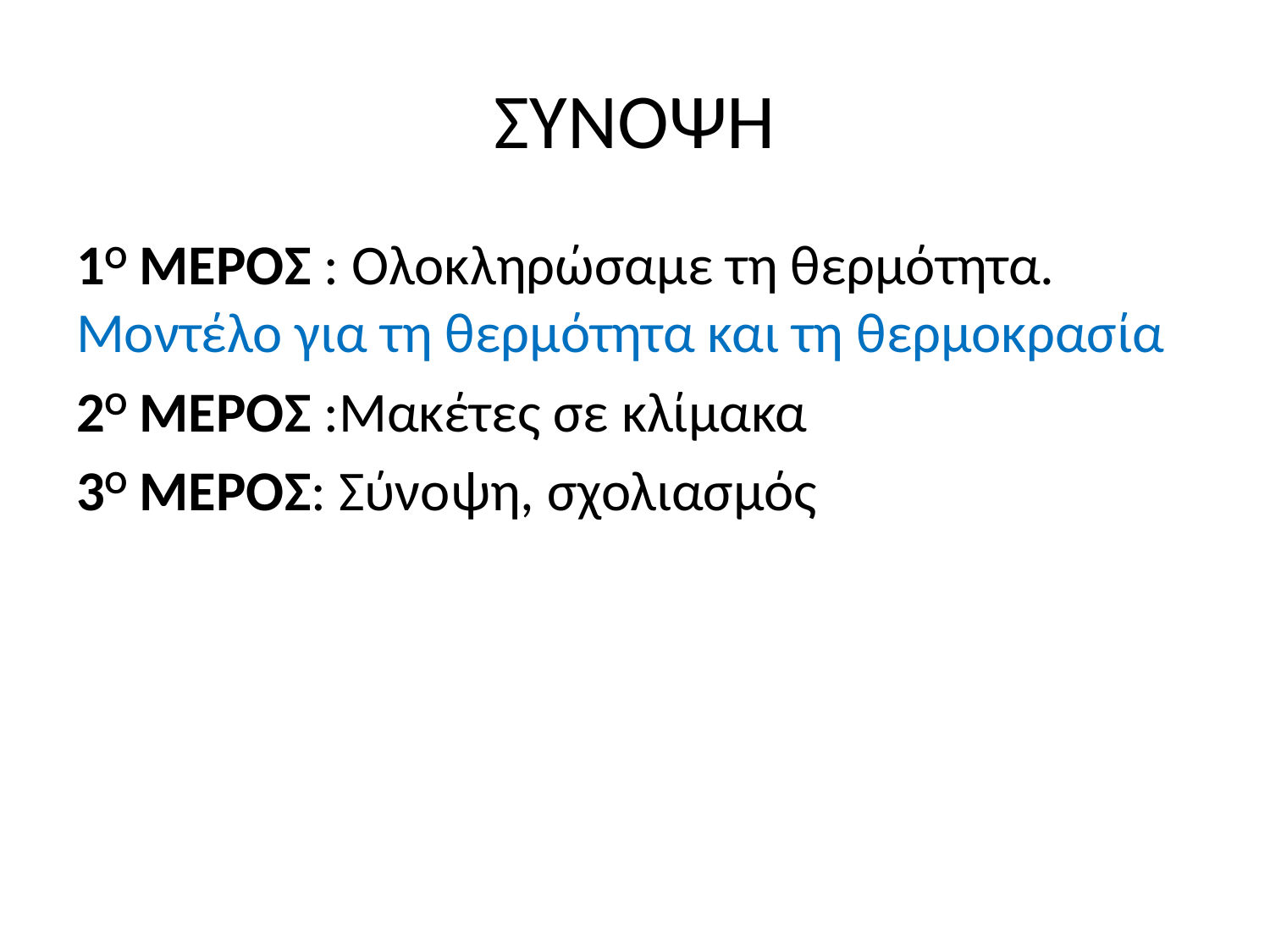

# ΣΥΝΟΨΗ
1Ο ΜΕΡΟΣ : Ολοκληρώσαμε τη θερμότητα. Μοντέλο για τη θερμότητα και τη θερμοκρασία
2Ο ΜΕΡΟΣ :Μακέτες σε κλίμακα
3Ο ΜΕΡΟΣ: Σύνοψη, σχολιασμός